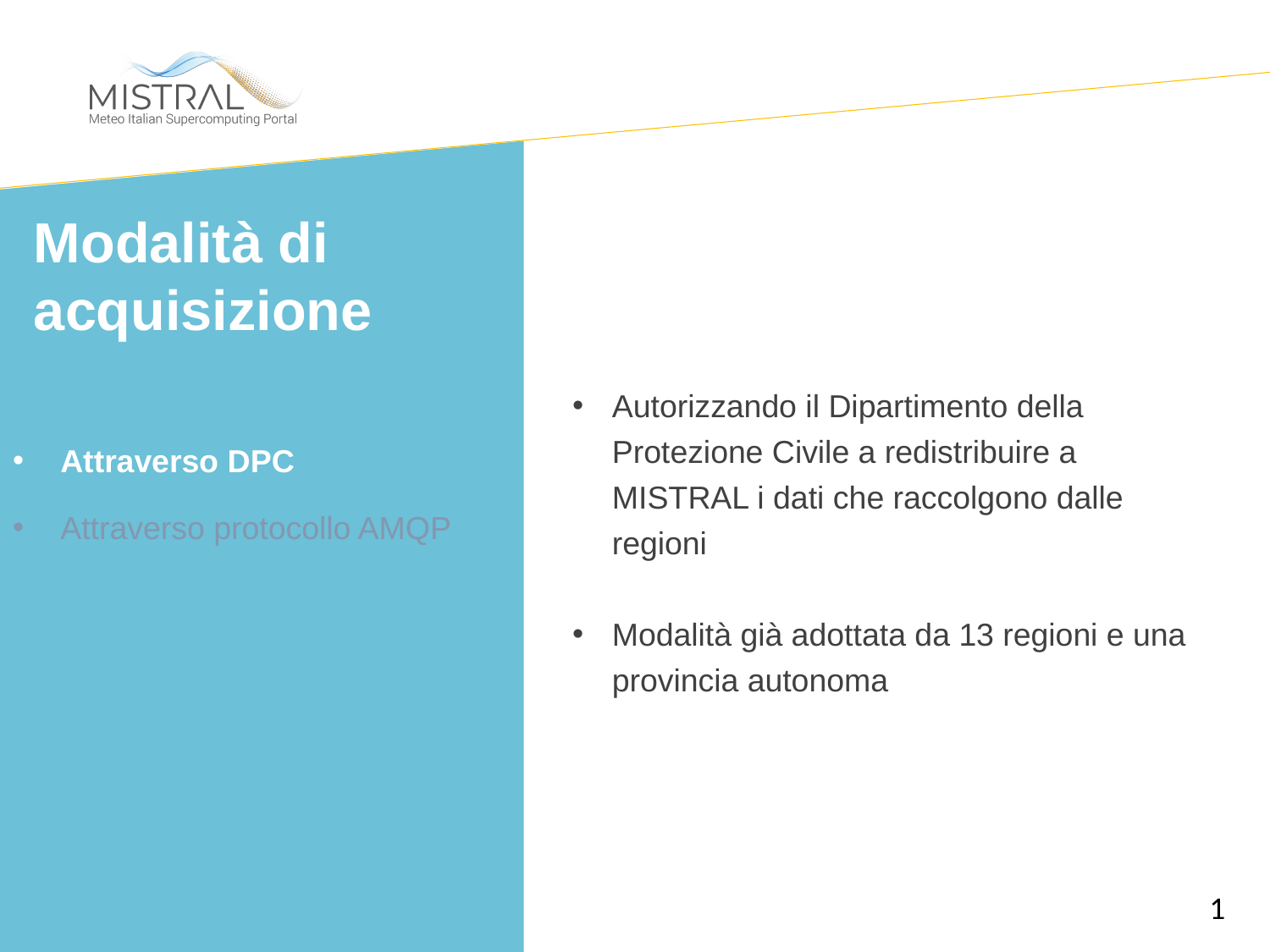

Modalità di acquisizione
Autorizzando il Dipartimento della Protezione Civile a redistribuire a MISTRAL i dati che raccolgono dalle regioni

Modalità già adottata da 13 regioni e una provincia autonoma
Attraverso DPC
Attraverso protocollo AMQP
                               1